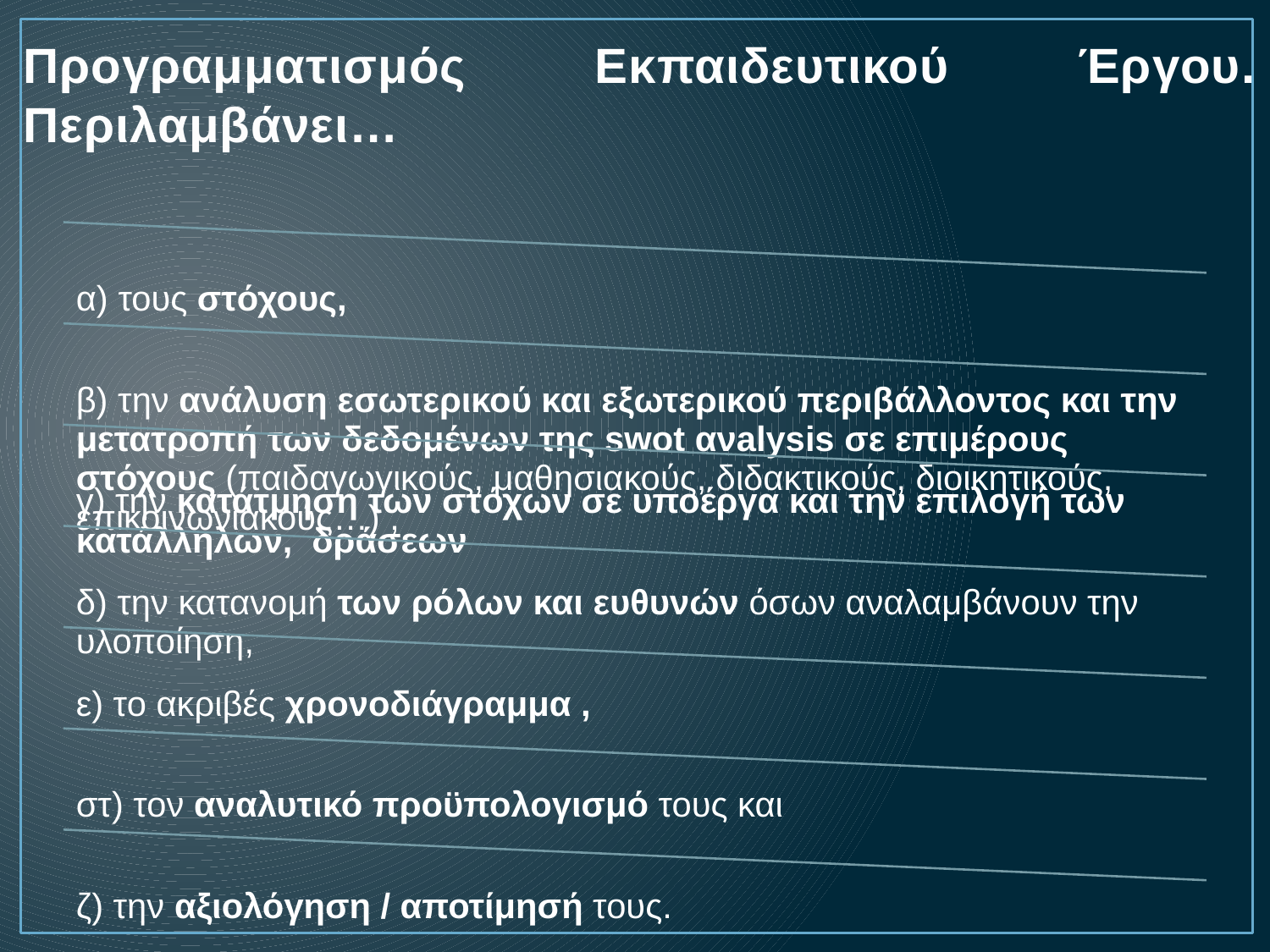

# Προγραμματισμός Εκπαιδευτικού Έργου. Περιλαμβάνει…
α) τους στόχους,
δ) την κατανομή των ρόλων και ευθυνών όσων αναλαμβάνουν την υλοποίηση,
ε) το ακριβές χρονοδιάγραμμα ,
στ) τον αναλυτικό προϋπολογισμό τους και
ζ) την αξιολόγηση / αποτίμησή τους.